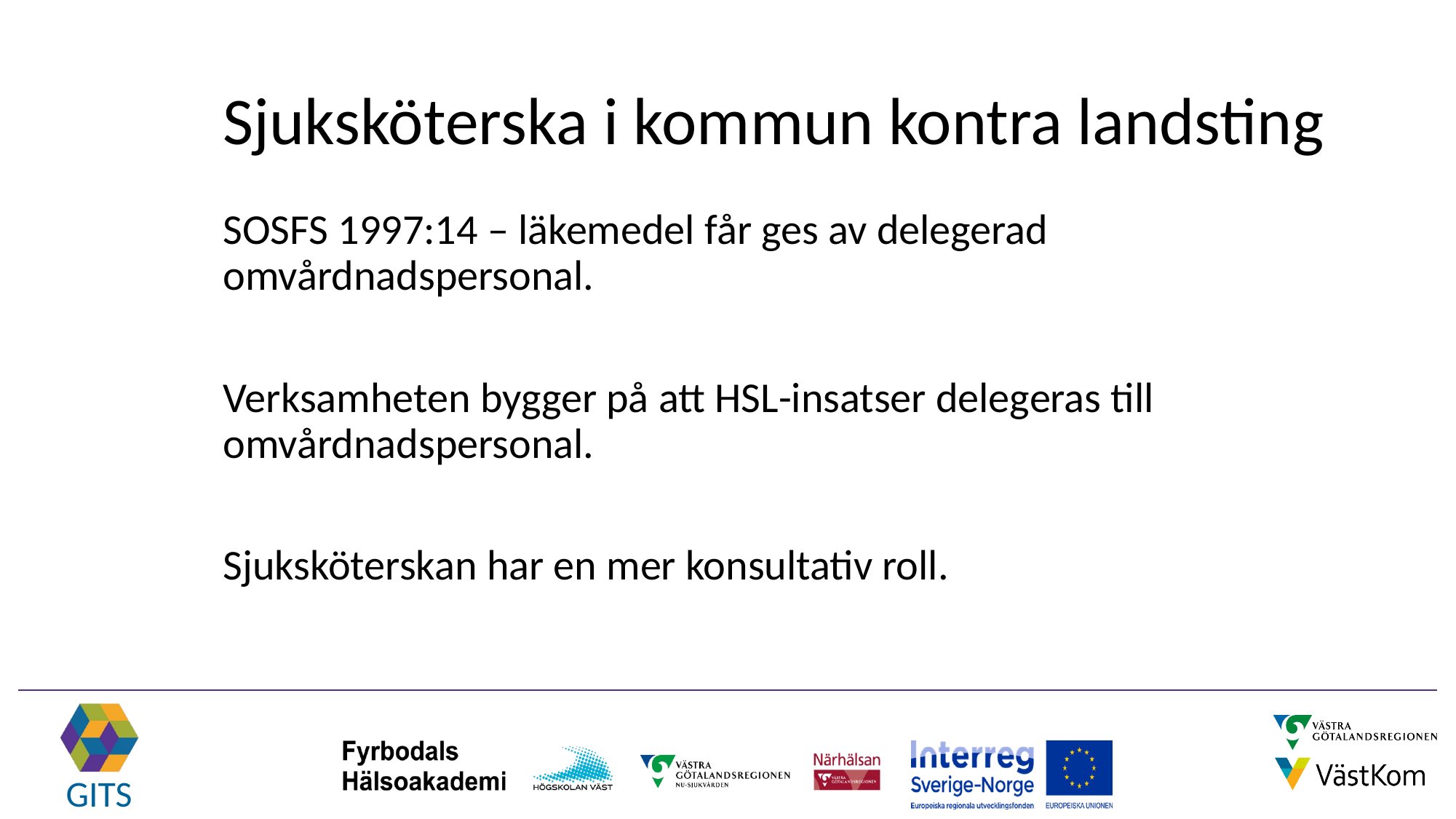

# Sjuksköterska i kommun kontra landsting
SOSFS 1997:14 – läkemedel får ges av delegerad omvårdnadspersonal.

Verksamheten bygger på att HSL-insatser delegeras till omvårdnadspersonal.

Sjuksköterskan har en mer konsultativ roll.